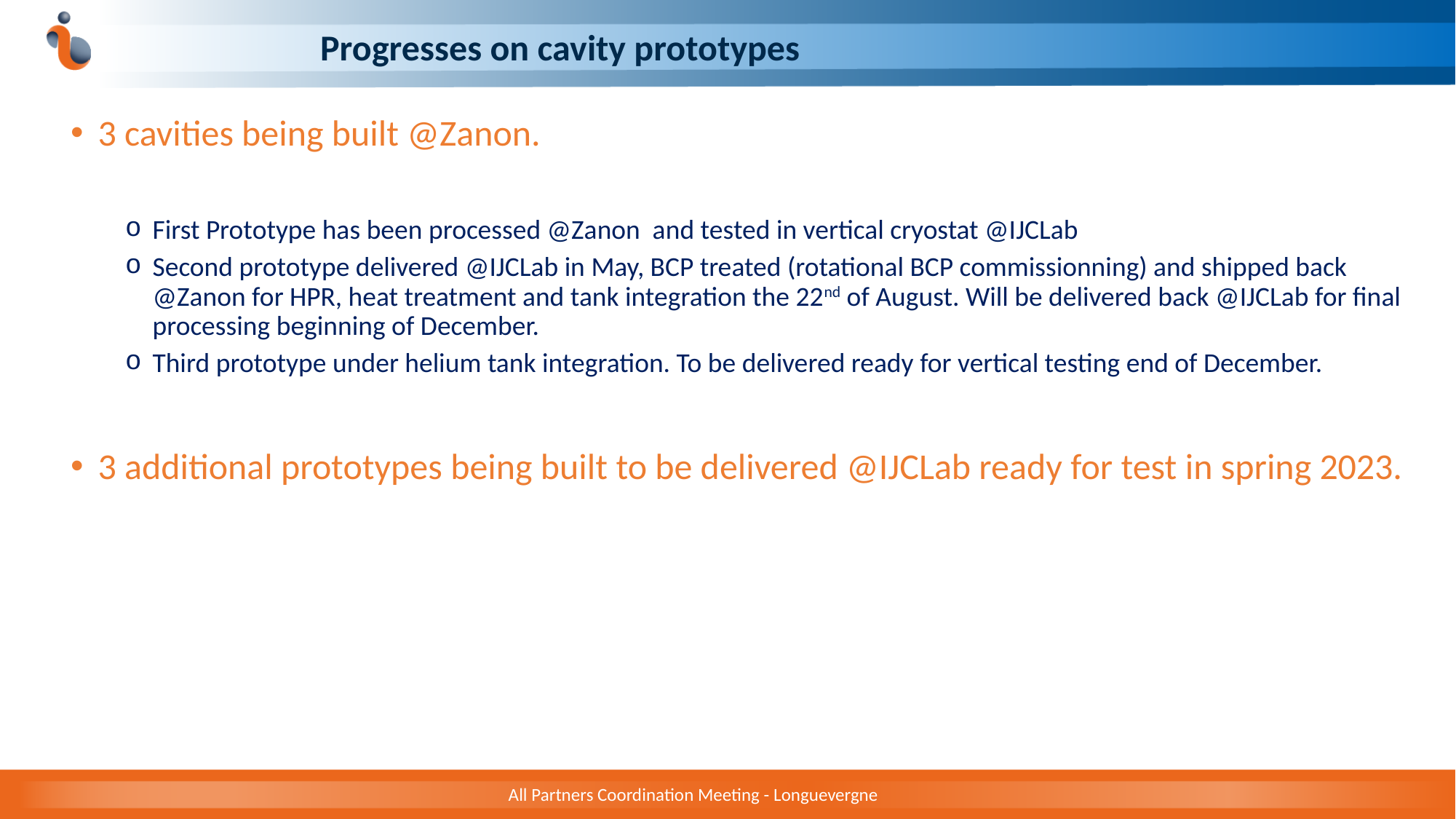

# Progresses on cavity prototypes
3 cavities being built @Zanon.

First Prototype has been processed @Zanon  and tested in vertical cryostat @IJCLab
Second prototype delivered @IJCLab in May, BCP treated (rotational BCP commissionning) and shipped back @Zanon for HPR, heat treatment and tank integration the 22nd of August. Will be delivered back @IJCLab for final processing beginning of December.
Third prototype under helium tank integration. To be delivered ready for vertical testing end of December.

3 additional prototypes being built to be delivered @IJCLab ready for test in spring 2023.

All Partners Coordination Meeting - Longuevergne